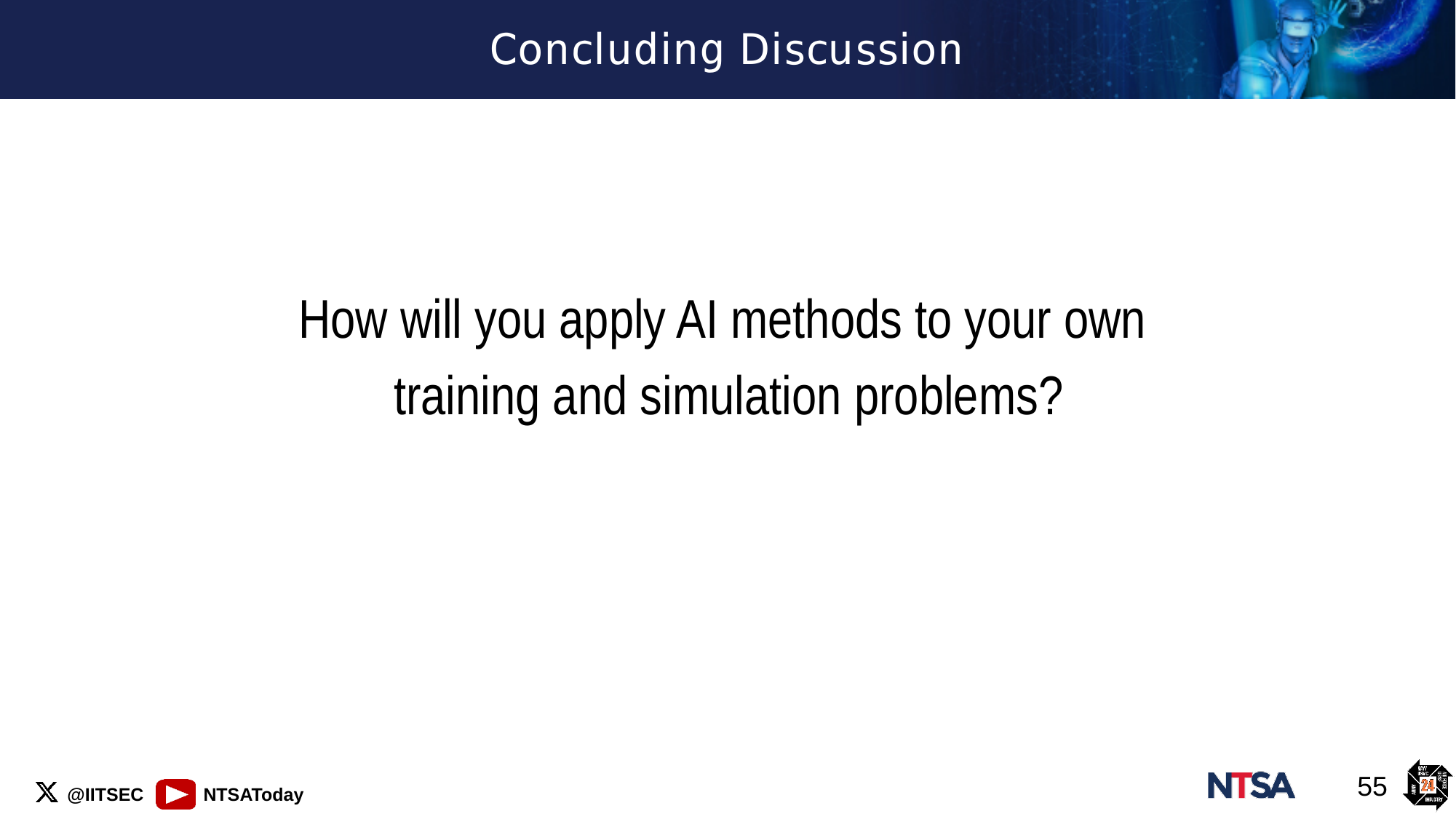

# Concluding Discussion

How will you apply AI methods to your own
training and simulation problems?
55